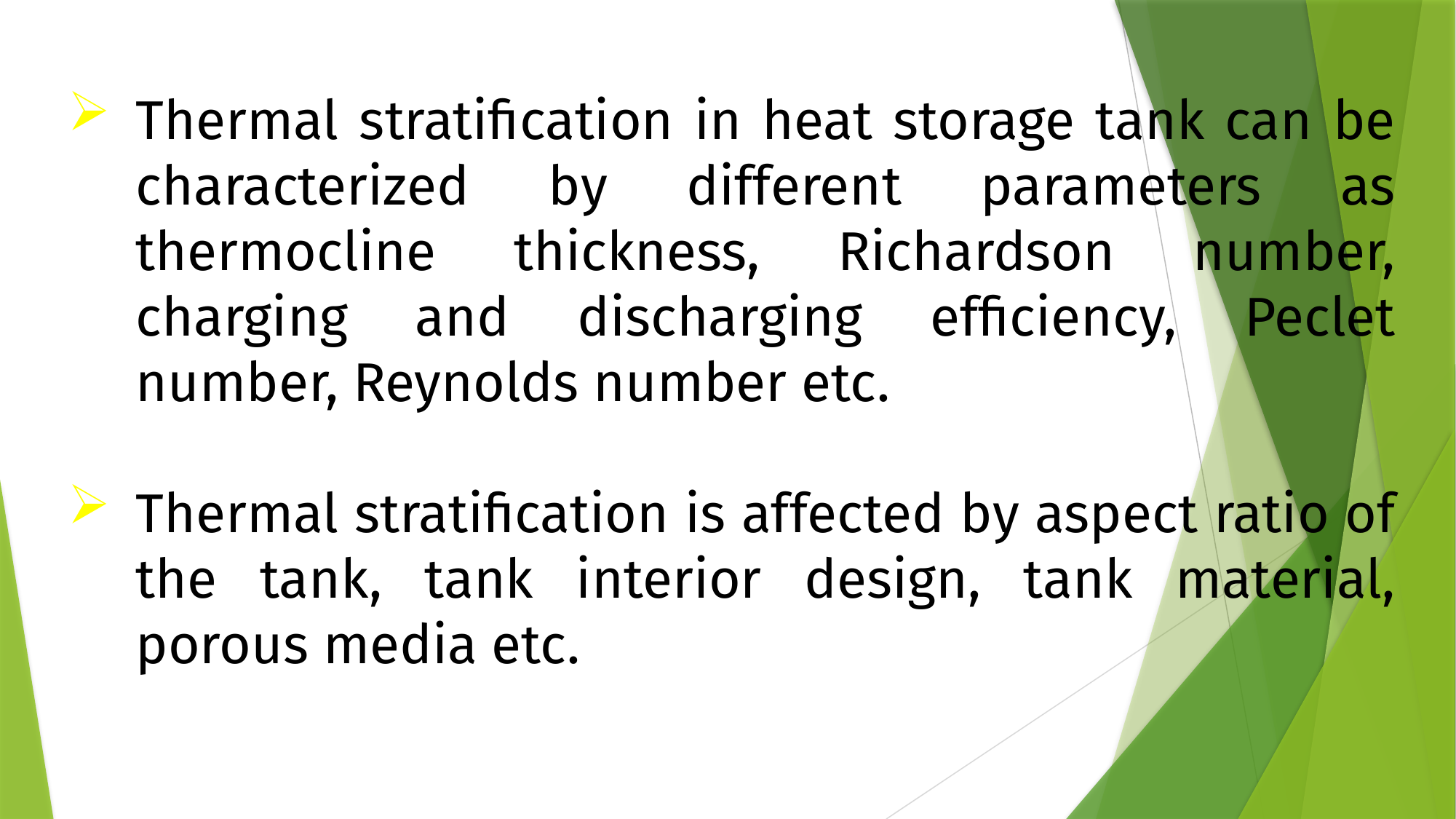

Thermal stratification in heat storage tank can be characterized by different parameters as thermocline thickness, Richardson number, charging and discharging efficiency, Peclet number, Reynolds number etc.

Thermal stratification is affected by aspect ratio of the tank, tank interior design, tank material, porous media etc.